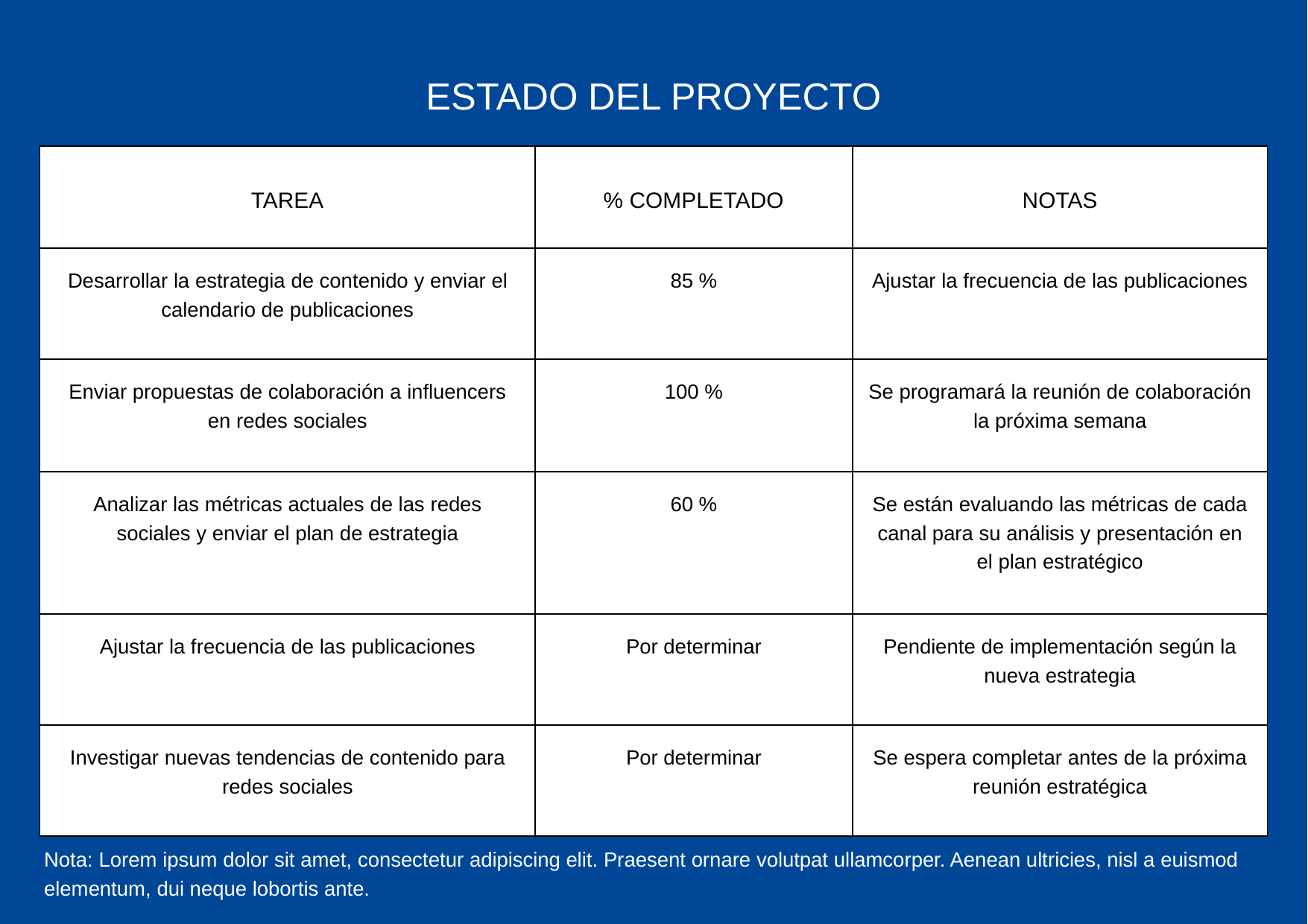

ESTADO DEL PROYECTO
| TAREA | % COMPLETADO | NOTAS |
| --- | --- | --- |
| Desarrollar la estrategia de contenido y enviar el calendario de publicaciones | 85 % | Ajustar la frecuencia de las publicaciones |
| Enviar propuestas de colaboración a influencers en redes sociales | 100 % | Se programará la reunión de colaboración la próxima semana |
| Analizar las métricas actuales de las redes sociales y enviar el plan de estrategia | 60 % | Se están evaluando las métricas de cada canal para su análisis y presentación en el plan estratégico |
| Ajustar la frecuencia de las publicaciones | Por determinar | Pendiente de implementación según la nueva estrategia |
| Investigar nuevas tendencias de contenido para redes sociales | Por determinar | Se espera completar antes de la próxima reunión estratégica |
Nota: Lorem ipsum dolor sit amet, consectetur adipiscing elit. Praesent ornare volutpat ullamcorper. Aenean ultricies, nisl a euismod elementum, dui neque lobortis ante.